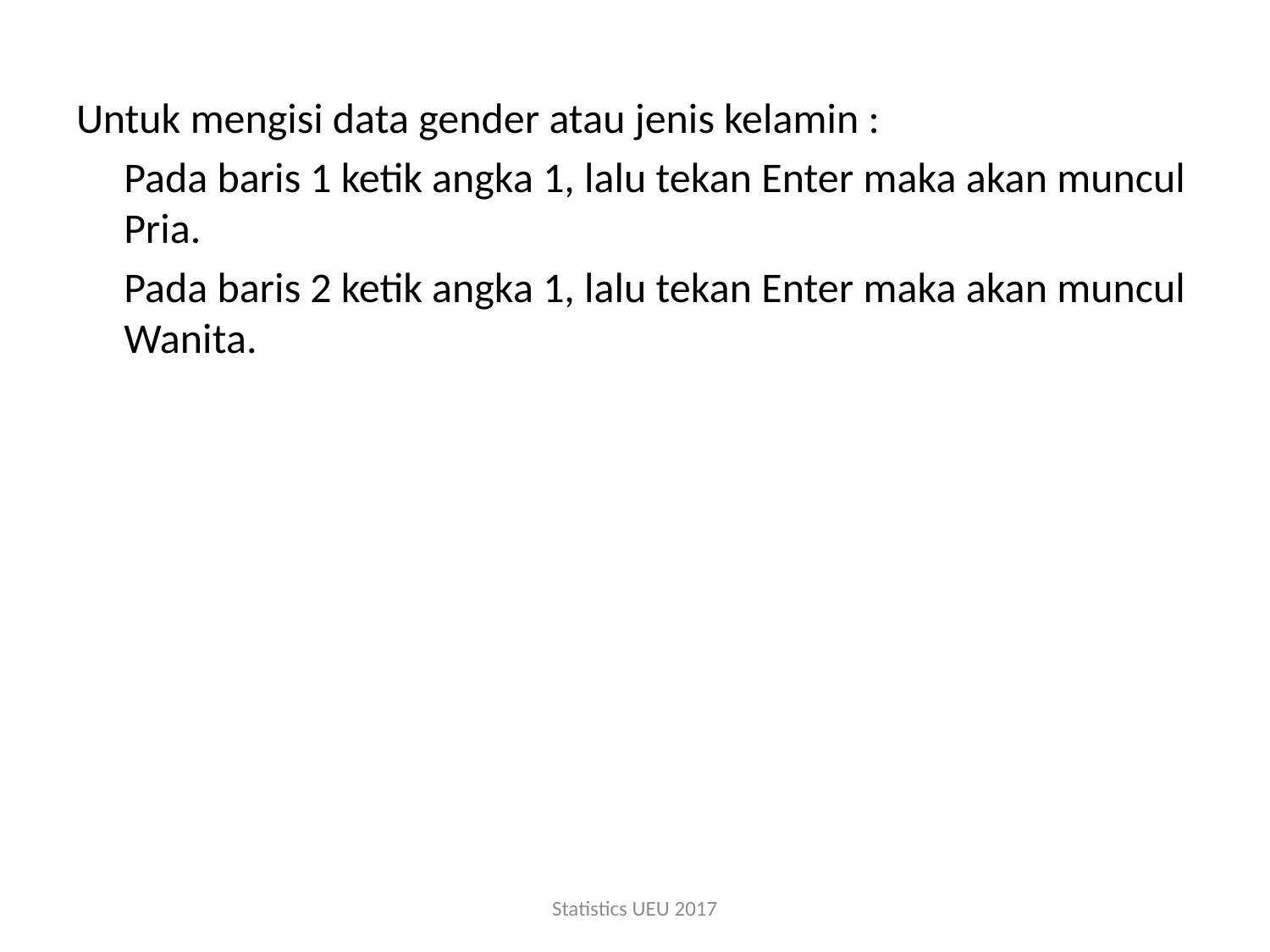

Untuk mengisi data gender atau jenis kelamin :
	Pada baris 1 ketik angka 1, lalu tekan Enter maka akan muncul Pria.
	Pada baris 2 ketik angka 1, lalu tekan Enter maka akan muncul Wanita.

Statistics UEU 2017